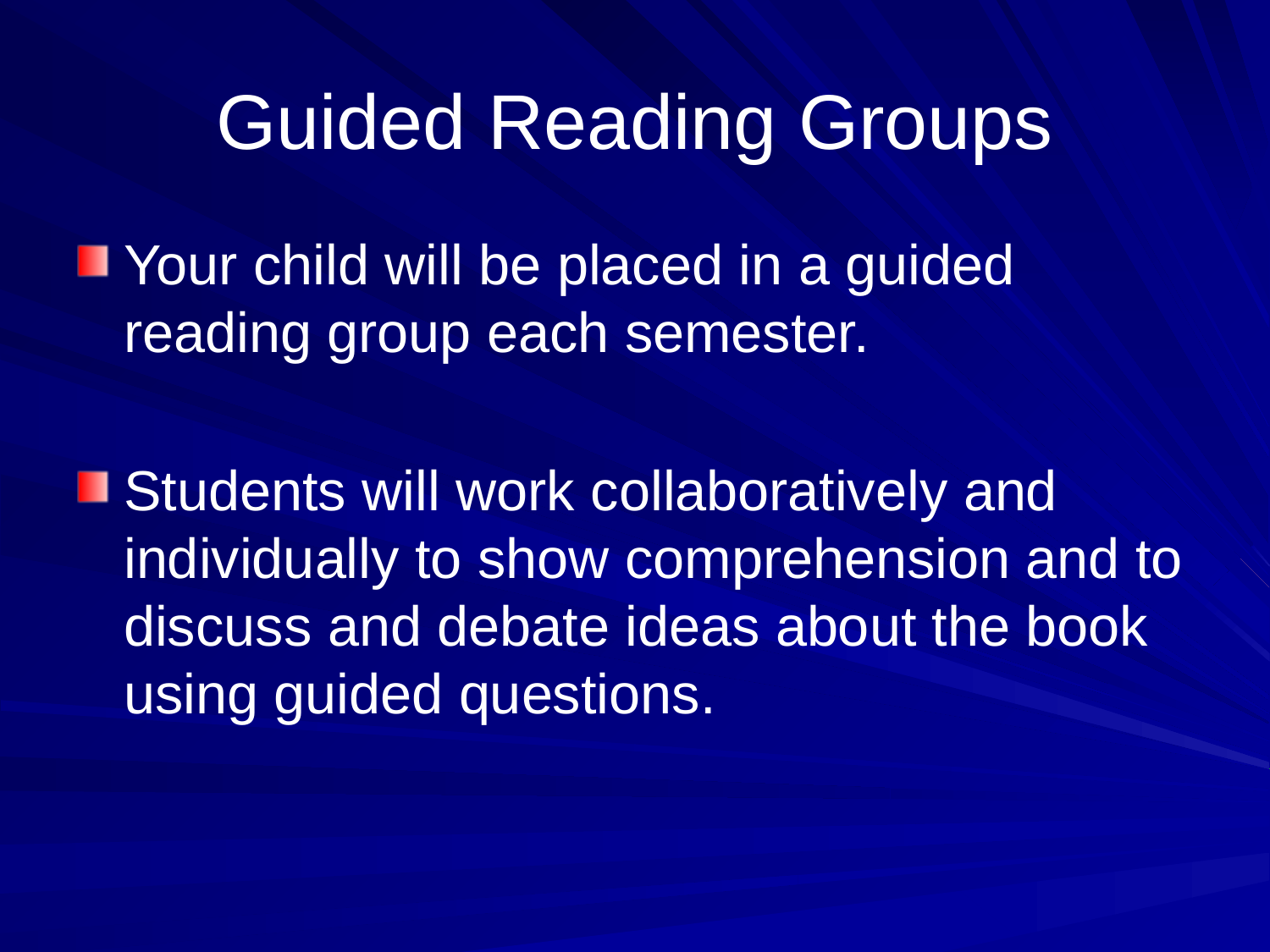

# Guided Reading Groups
Your child will be placed in a guided reading group each semester.

Students will work collaboratively and individually to show comprehension and to discuss and debate ideas about the book using guided questions.